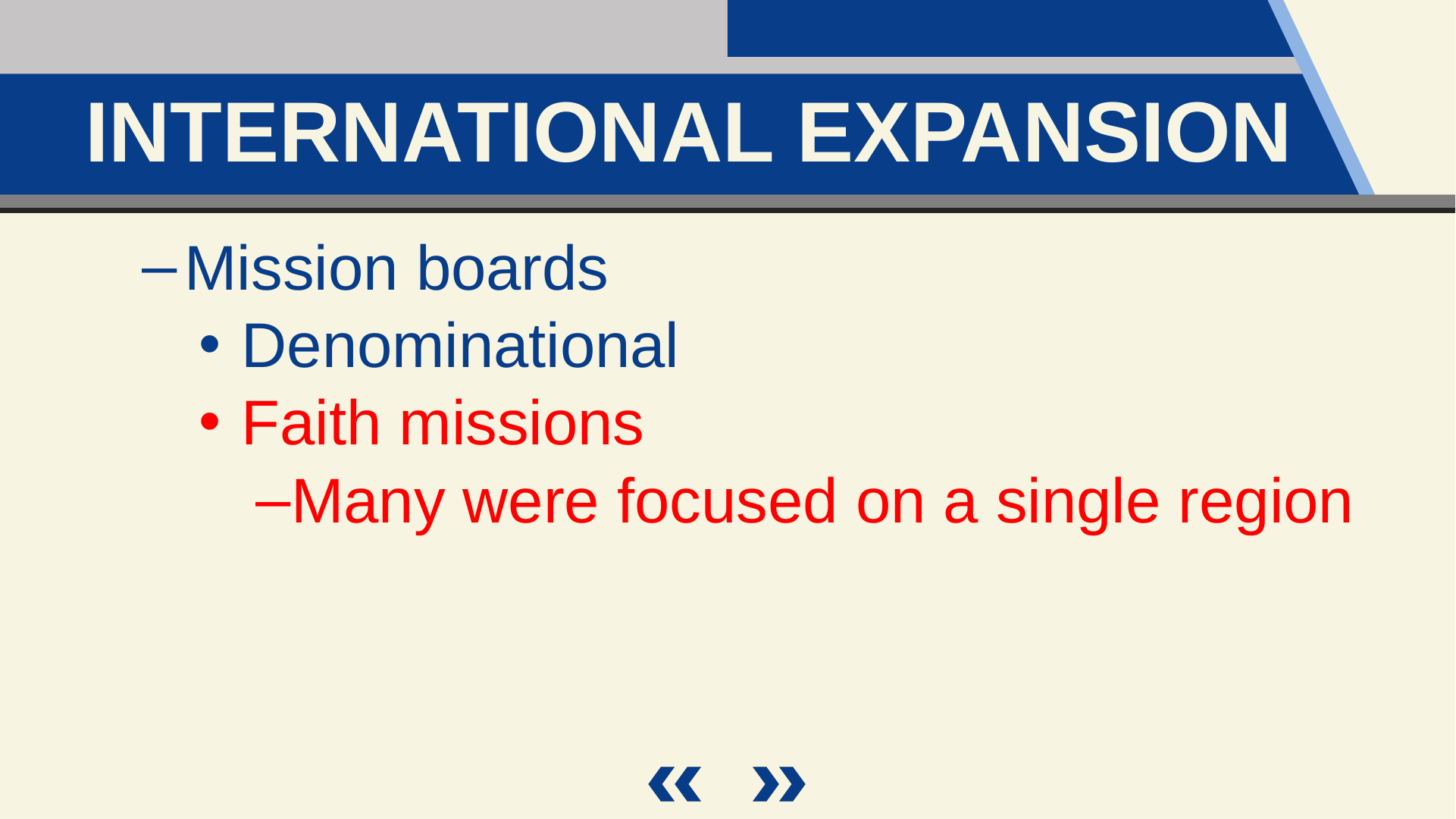

International Expansion
Mission boards
Denominational
Faith missions
Many were focused on a single region